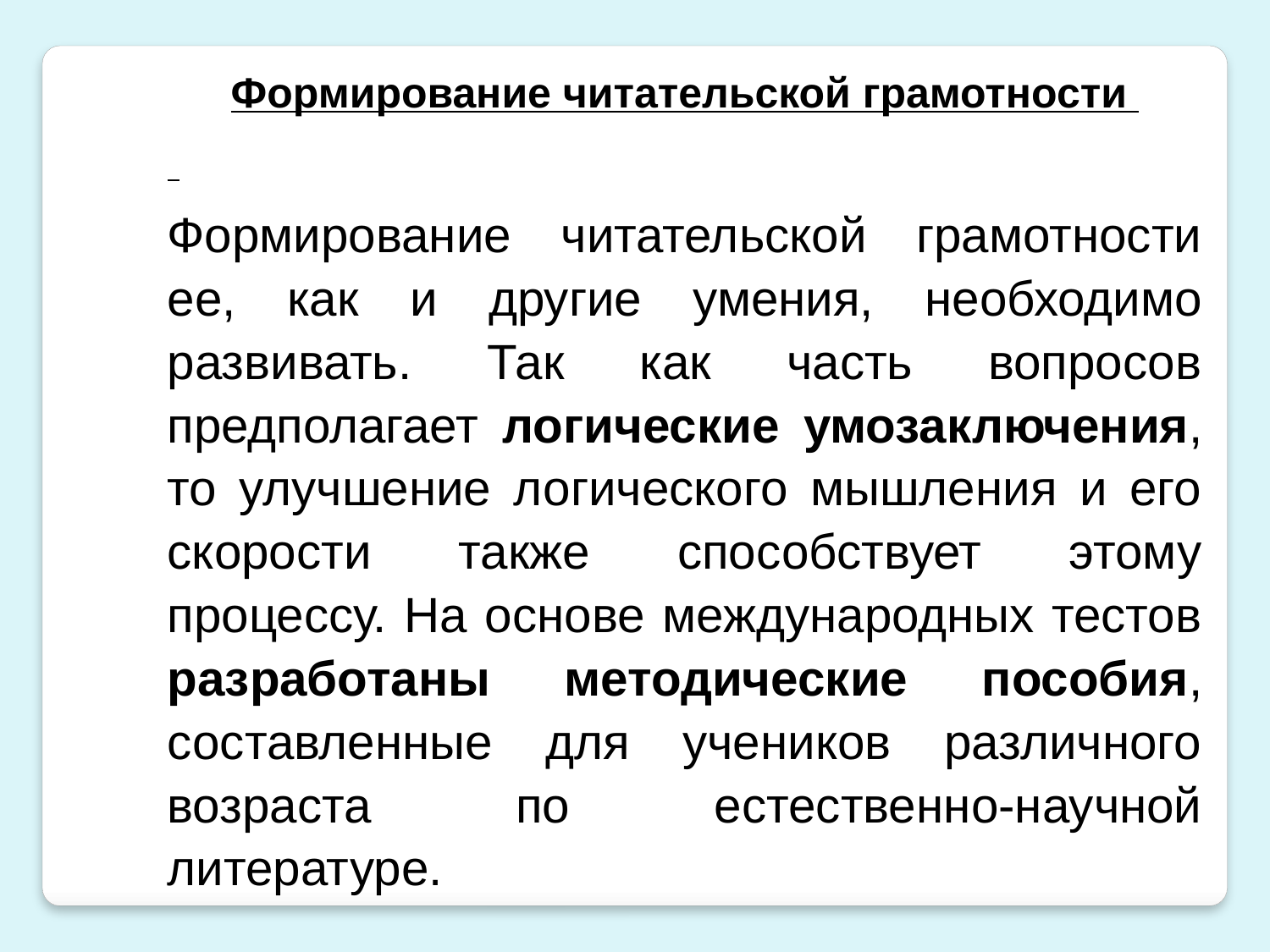

Формирование читательской грамотности

Формирование читательской грамотности ее, как и другие умения, необходимо развивать. Так как часть вопросов предполагает логические умозаключения, то улучшение логического мышления и его скорости также способствует этому процессу. На основе международных тестов разработаны методические пособия, составленные для учеников различного возраста по естественно-научной литературе.